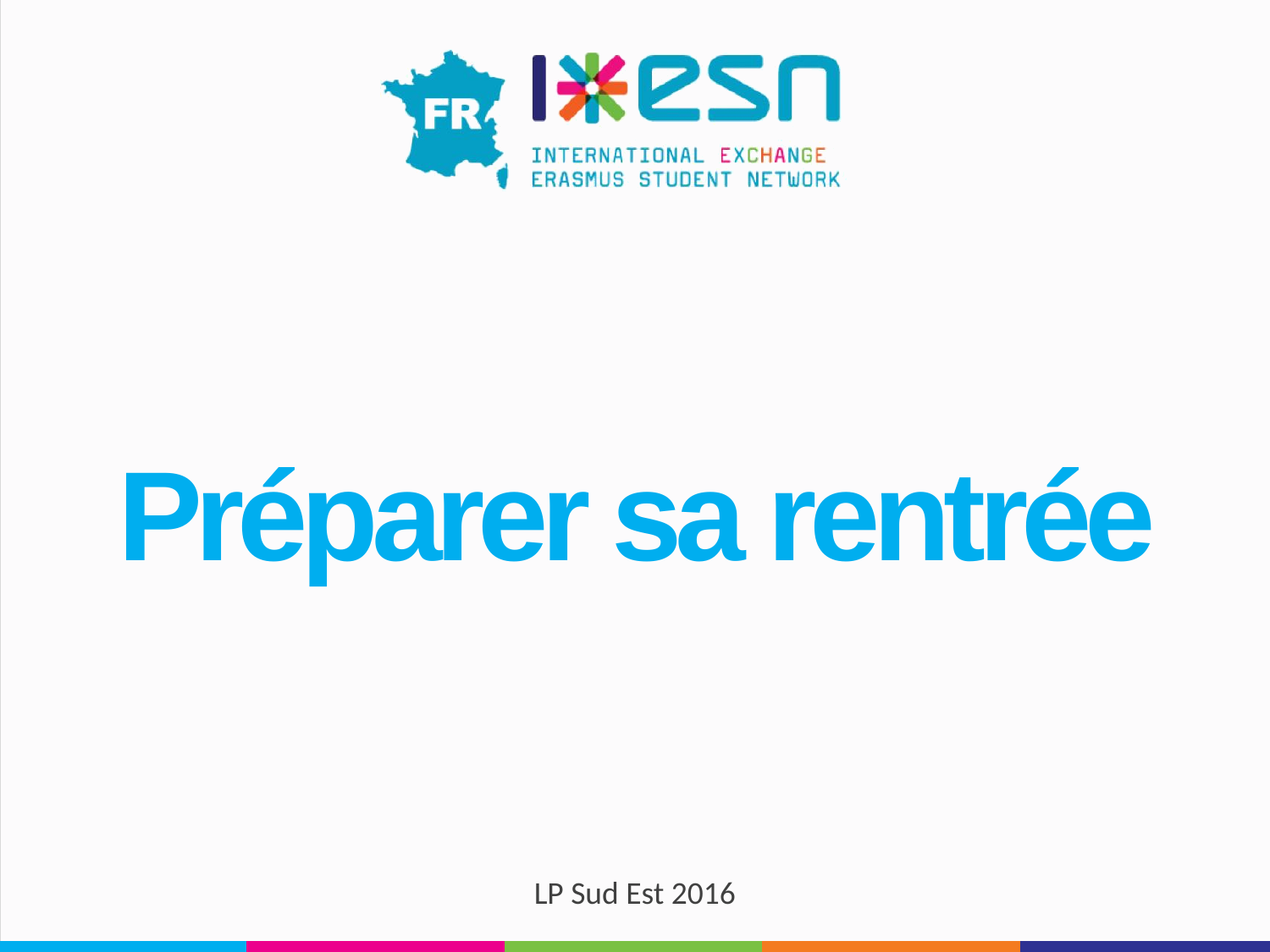

# Préparer sa rentrée
LP Sud Est 2016